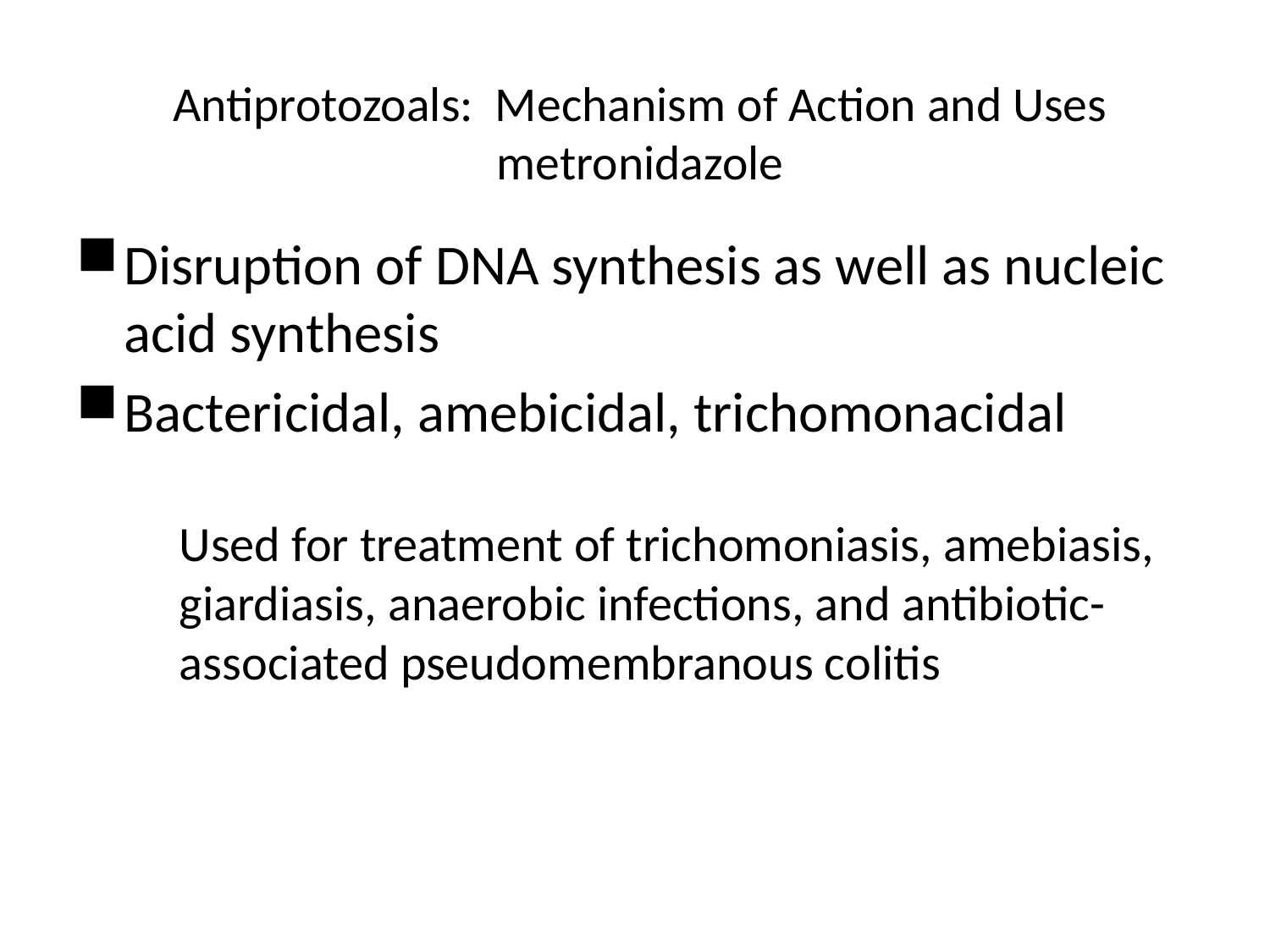

# Antiprotozoals:  Mechanism of Action and Uses metronidazole
Disruption of DNA synthesis as well as nucleic acid synthesis
Bactericidal, amebicidal, trichomonacidal
Used for treatment of trichomoniasis, amebiasis, giardiasis, anaerobic infections, and antibiotic-associated pseudomembranous colitis